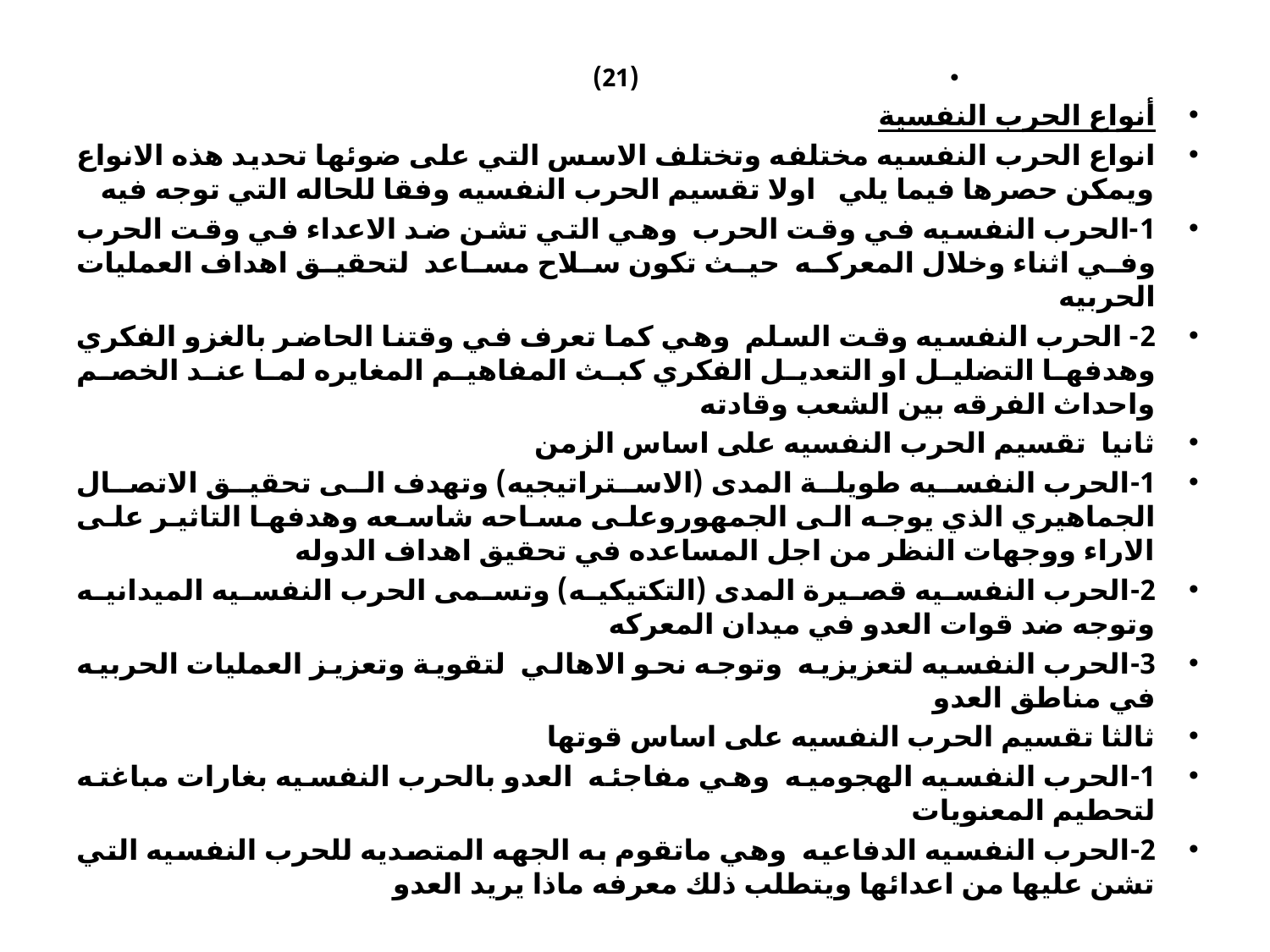

(21)
أنواع الحرب النفسية
انواع الحرب النفسيه مختلفه وتختلف الاسس التي على ضوئها تحديد هذه الانواع ويمكن حصرها فيما يلي   اولا تقسيم الحرب النفسيه وفقا للحاله التي توجه فيه
1-الحرب النفسيه في وقت الحرب  وهي التي تشن ضد الاعداء في وقت الحرب وفي اثناء وخلال المعركه  حيث تكون سلاح مساعد  لتحقيق اهداف العمليات الحربيه
2- الحرب النفسيه وقت السلم  وهي كما تعرف في وقتنا الحاضر بالغزو الفكري وهدفها التضليل او التعديل الفكري كبث المفاهيم المغايره لما عند الخصم واحداث الفرقه بين الشعب وقادته
ثانيا  تقسيم الحرب النفسيه على اساس الزمن
1-	الحرب النفسيه طويلة المدى (الاستراتيجيه) وتهدف الى تحقيق الاتصال الجماهيري الذي يوجه الى الجمهوروعلى مساحه شاسعه وهدفها التاثير على الاراء ووجهات النظر من اجل المساعده في تحقيق اهداف الدوله
2-	الحرب النفسيه قصيرة المدى (التكتيكيه) وتسمى الحرب النفسيه الميدانيه وتوجه ضد قوات العدو في ميدان المعركه
3-	الحرب النفسيه لتعزيزيه  وتوجه نحو الاهالي  لتقوية وتعزيز العمليات الحربيه في مناطق العدو
ثالثا تقسيم الحرب النفسيه على اساس قوتها
1-	الحرب النفسيه الهجوميه  وهي مفاجئه  العدو بالحرب النفسيه بغارات مباغته لتحطيم المعنويات
2-	الحرب النفسيه الدفاعيه  وهي ماتقوم به الجهه المتصديه للحرب النفسيه التي تشن عليها من اعدائها ويتطلب ذلك معرفه ماذا يريد العدو